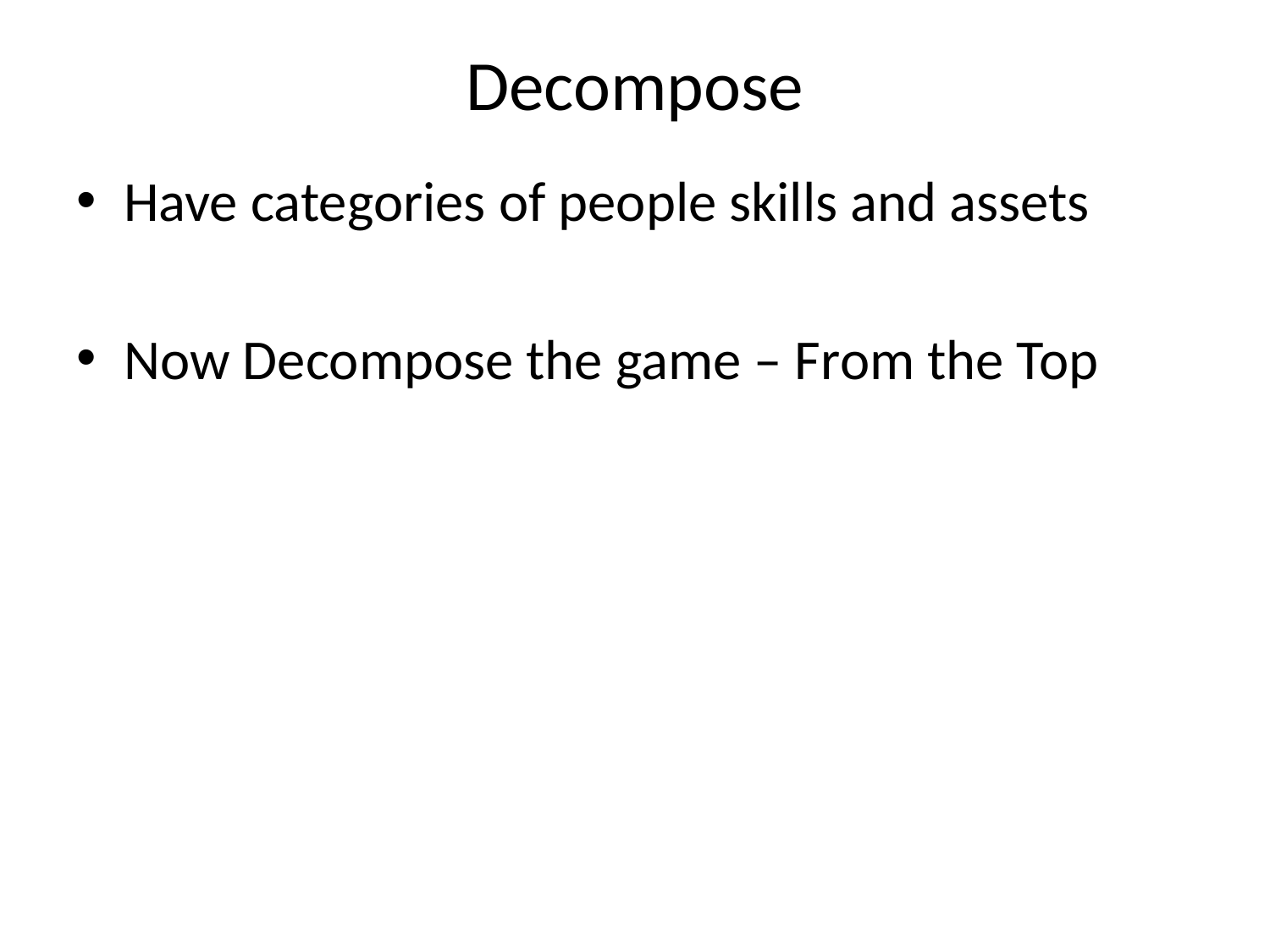

# Decompose
Have categories of people skills and assets

Now Decompose the game – From the Top